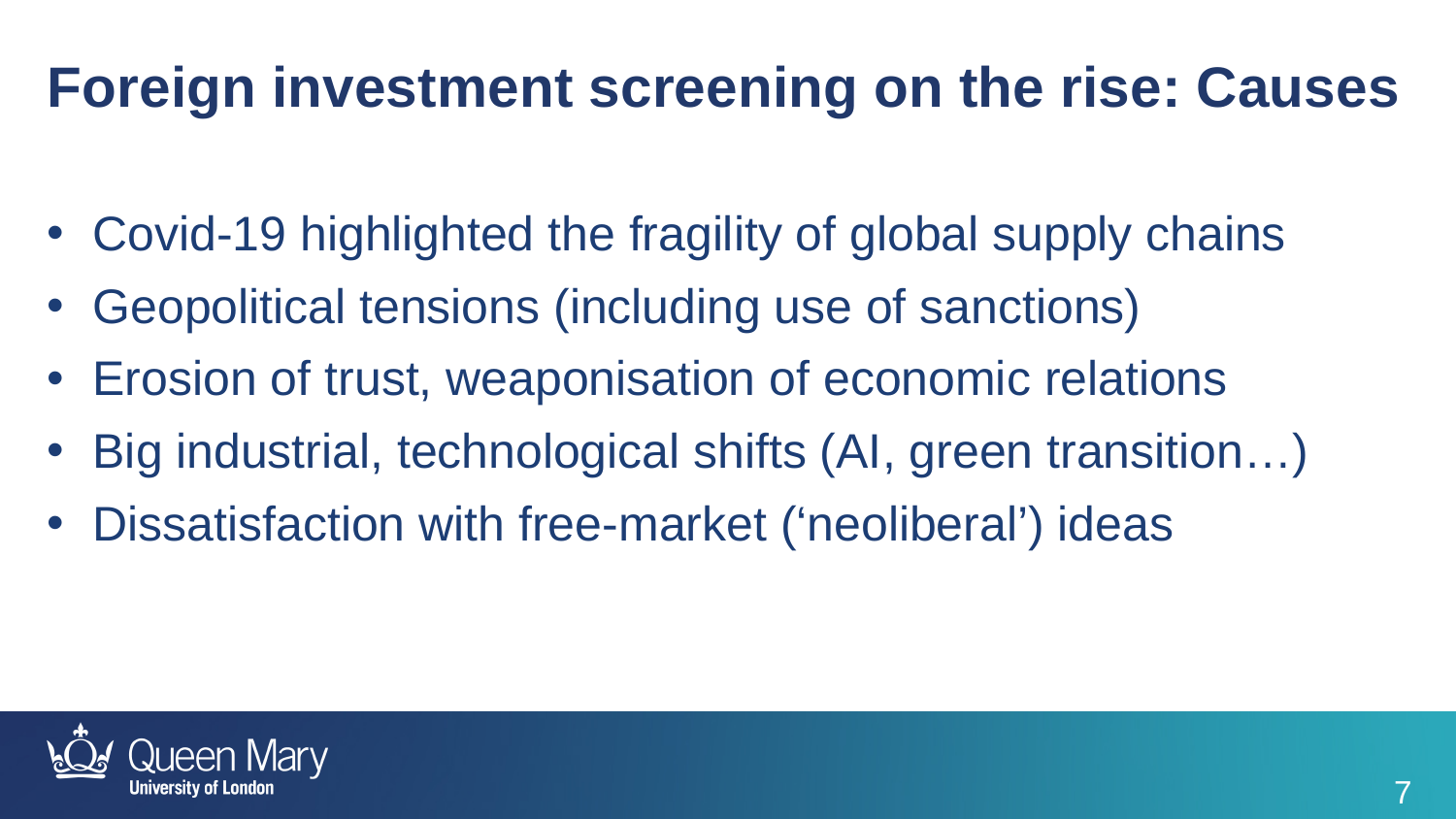

Foreign investment screening on the rise: Causes
Covid-19 highlighted the fragility of global supply chains
Geopolitical tensions (including use of sanctions)
Erosion of trust, weaponisation of economic relations
Big industrial, technological shifts (AI, green transition…)
Dissatisfaction with free-market (‘neoliberal’) ideas
7